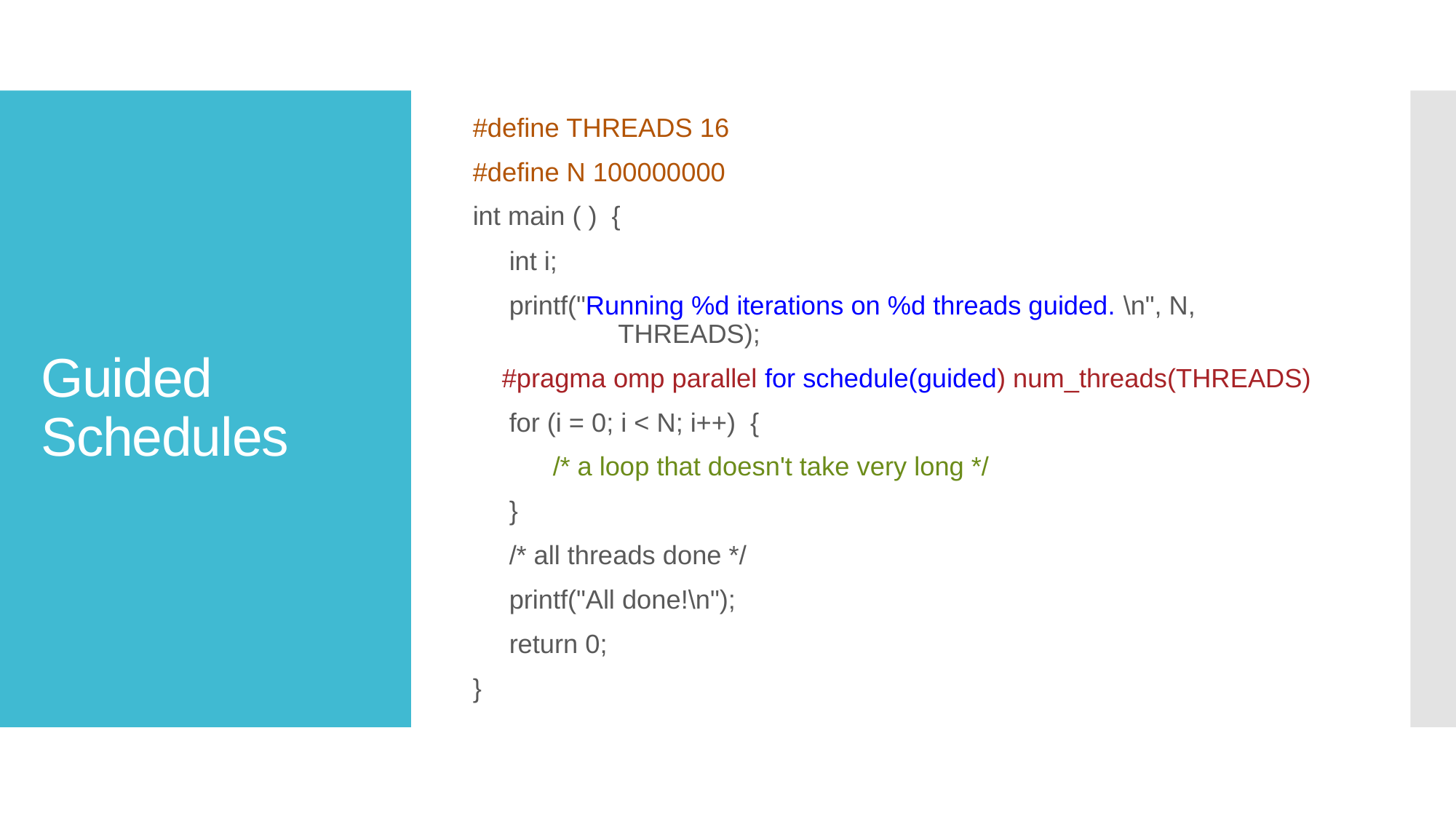

#define THREADS 16
#define N 100000000
int main ( )  {
     int i;
     printf("Running %d iterations on %d threads guided. \n", N,
                    THREADS);
    #pragma omp parallel for schedule(guided) num_threads(THREADS)
     for (i = 0; i < N; i++)  {
           /* a loop that doesn't take very long */
     }
     /* all threads done */
     printf("All done!\n");
     return 0;
}
# Guided Schedules